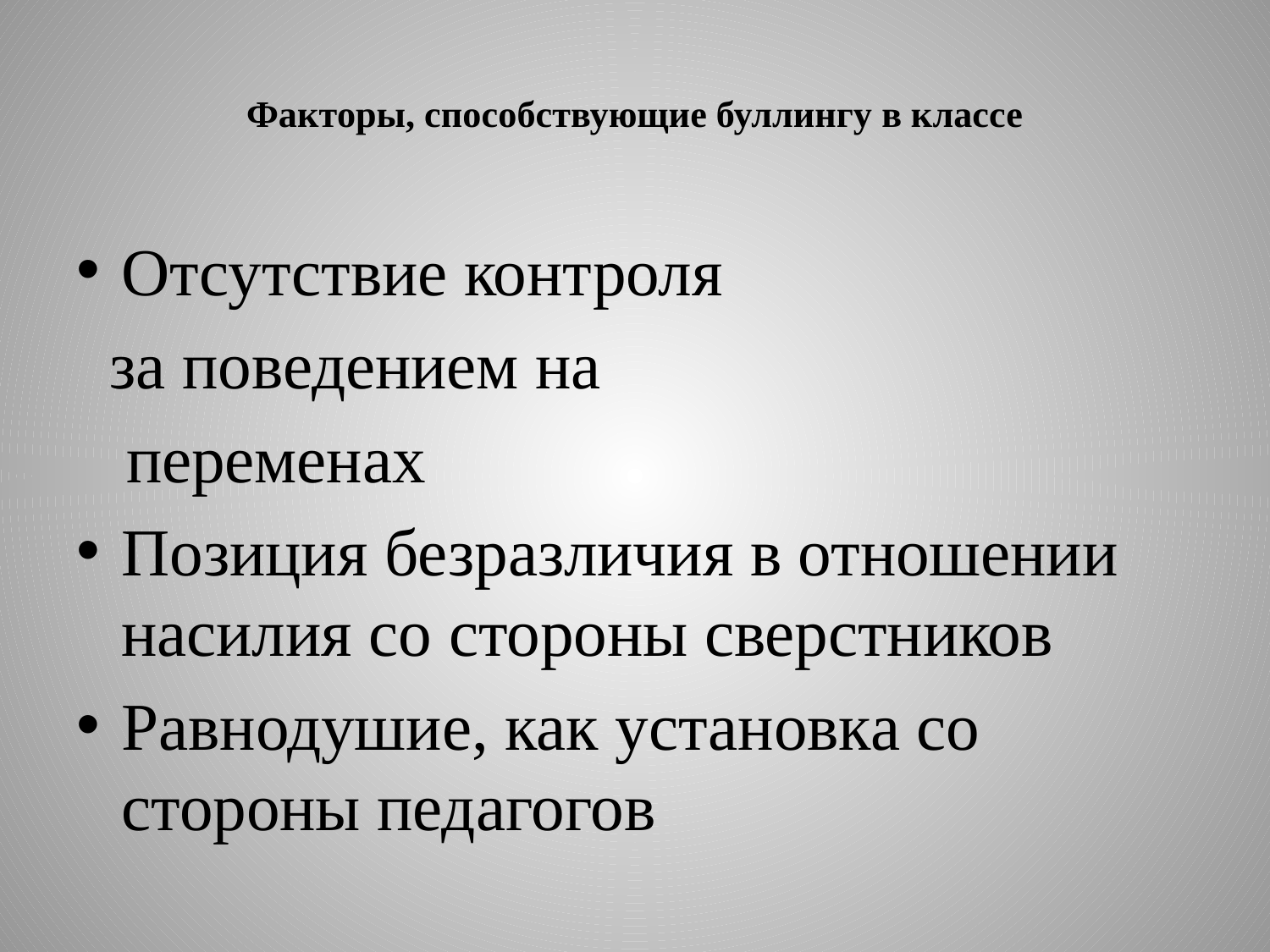

# Факторы, способствующие буллингу в классе
Отсутствие контроля
  за поведением на
   переменах
Позиция безразличия в отношении насилия со стороны сверстников
Равнодушие, как установка со стороны педагогов